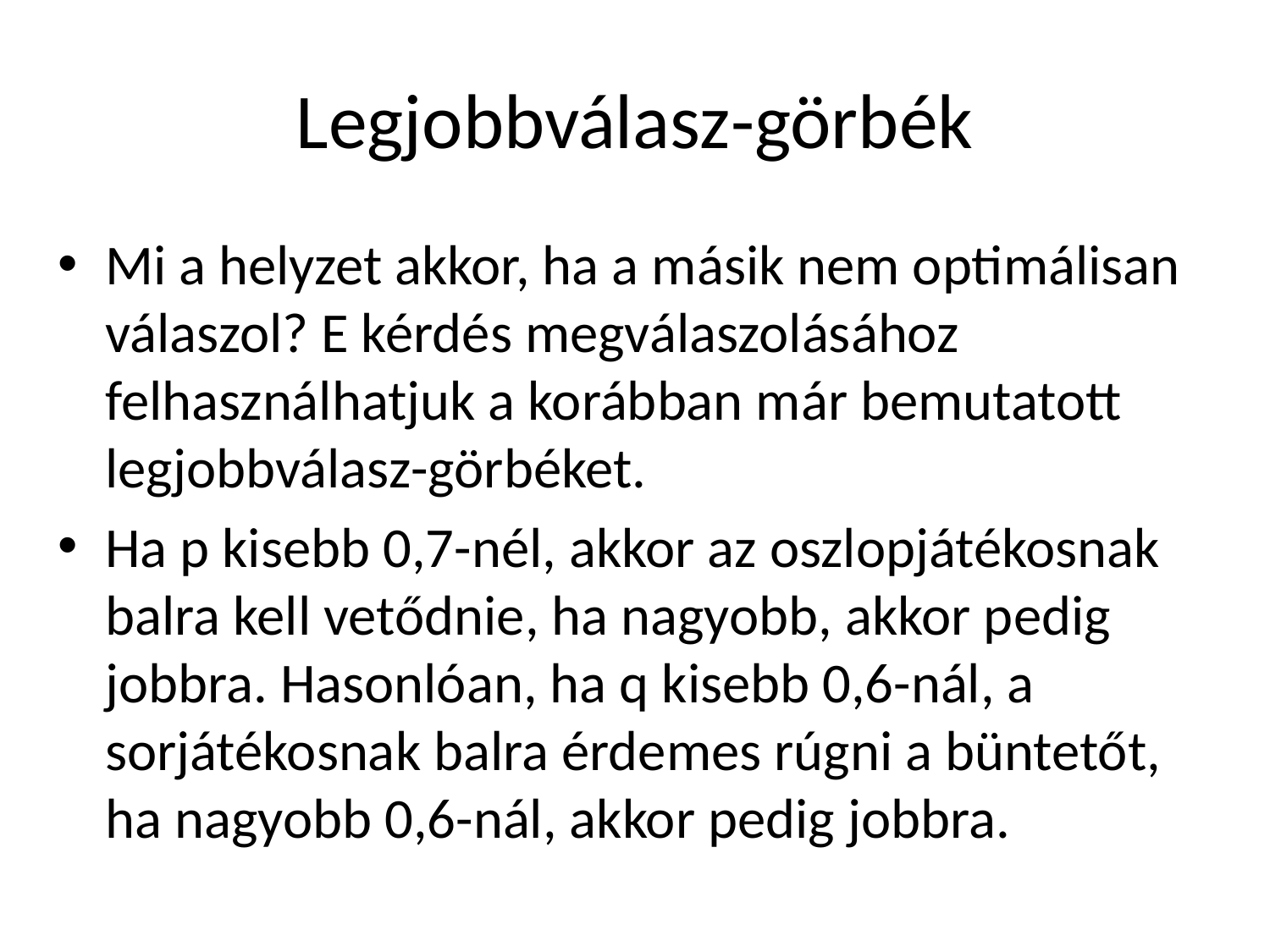

# Legjobbválasz-görbék
Mi a helyzet akkor, ha a másik nem optimálisan válaszol? E kérdés megválaszolásához felhasználhatjuk a korábban már bemutatott legjobbválasz-görbéket.
Ha p kisebb 0,7-nél, akkor az oszlopjátékosnak balra kell vetődnie, ha nagyobb, akkor pedig jobbra. Hasonlóan, ha q kisebb 0,6-nál, a sorjátékosnak balra érdemes rúgni a büntetőt, ha nagyobb 0,6-nál, akkor pedig jobbra.